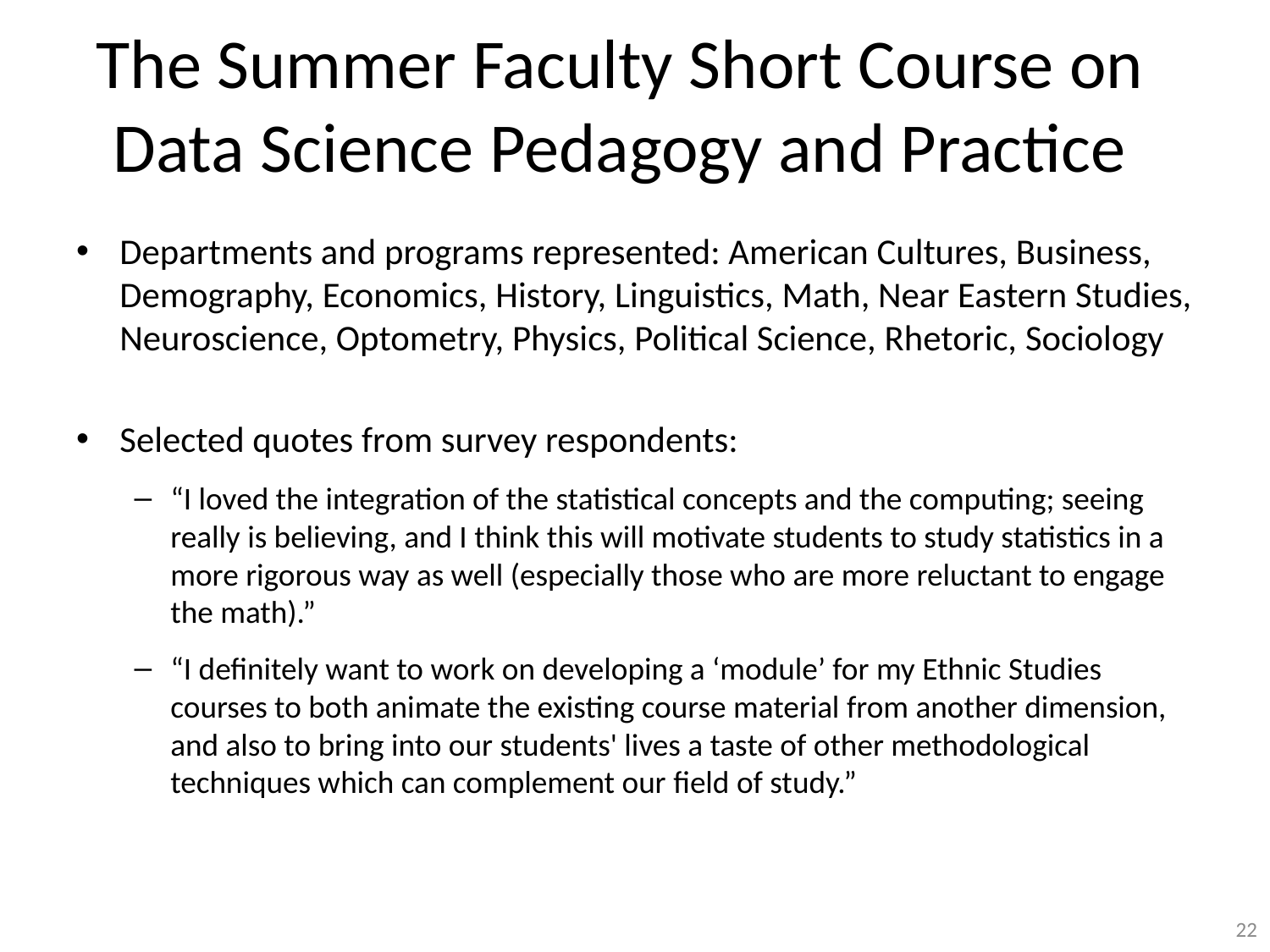

# The Summer Faculty Short Course on Data Science Pedagogy and Practice
Departments and programs represented: American Cultures, Business, Demography, Economics, History, Linguistics, Math, Near Eastern Studies, Neuroscience, Optometry, Physics, Political Science, Rhetoric, Sociology

Selected quotes from survey respondents:
“I loved the integration of the statistical concepts and the computing; seeing really is believing, and I think this will motivate students to study statistics in a more rigorous way as well (especially those who are more reluctant to engage the math).”
“I definitely want to work on developing a ‘module’ for my Ethnic Studies courses to both animate the existing course material from another dimension, and also to bring into our students' lives a taste of other methodological techniques which can complement our field of study.”

22